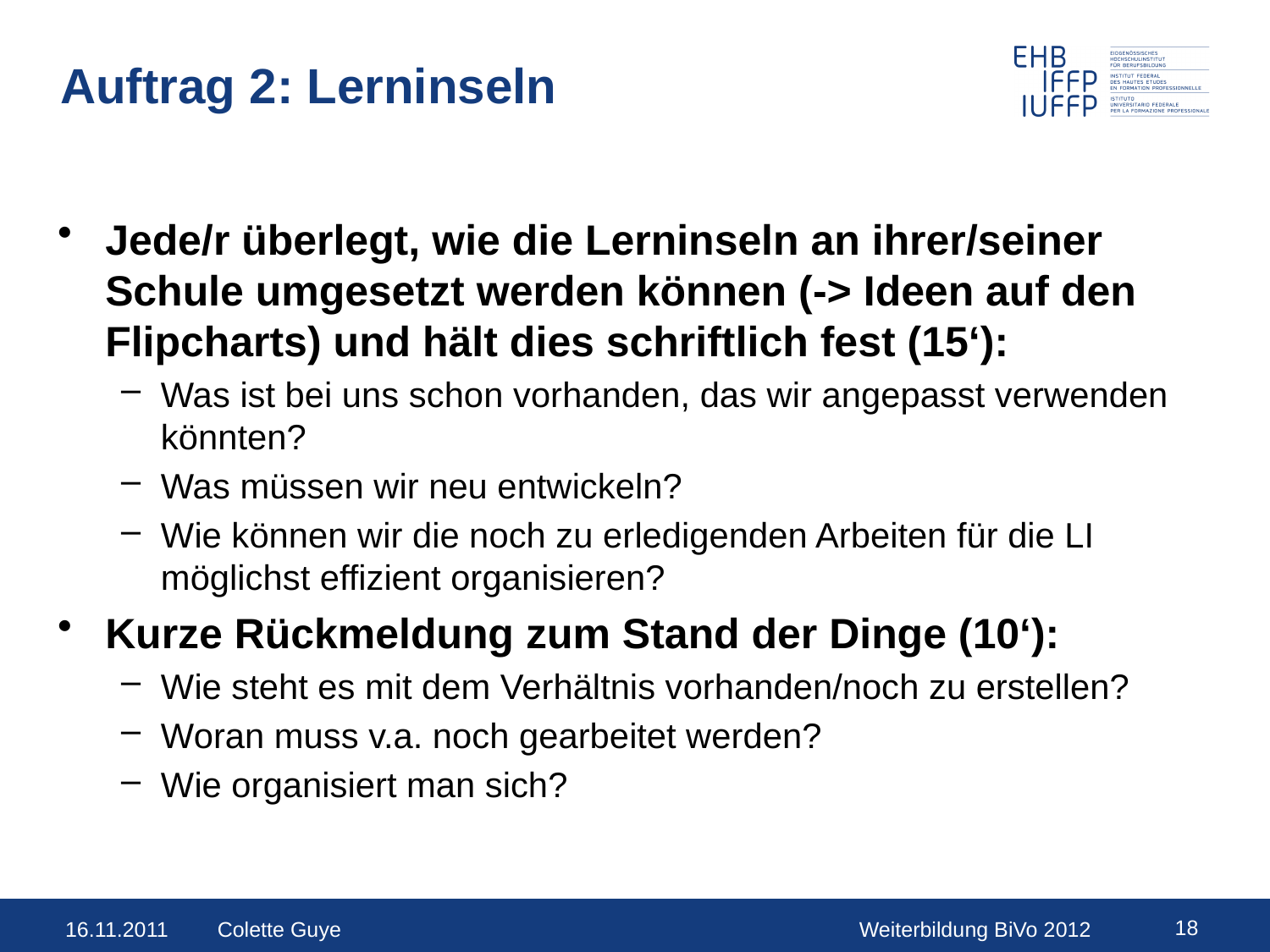

# Auftrag 2: Lerninseln
Jede/r überlegt, wie die Lerninseln an ihrer/seiner Schule umgesetzt werden können (-> Ideen auf den Flipcharts) und hält dies schriftlich fest (15‘):
Was ist bei uns schon vorhanden, das wir angepasst verwenden könnten?
Was müssen wir neu entwickeln?
Wie können wir die noch zu erledigenden Arbeiten für die LI möglichst effizient organisieren?
Kurze Rückmeldung zum Stand der Dinge (10‘):
Wie steht es mit dem Verhältnis vorhanden/noch zu erstellen?
Woran muss v.a. noch gearbeitet werden?
Wie organisiert man sich?